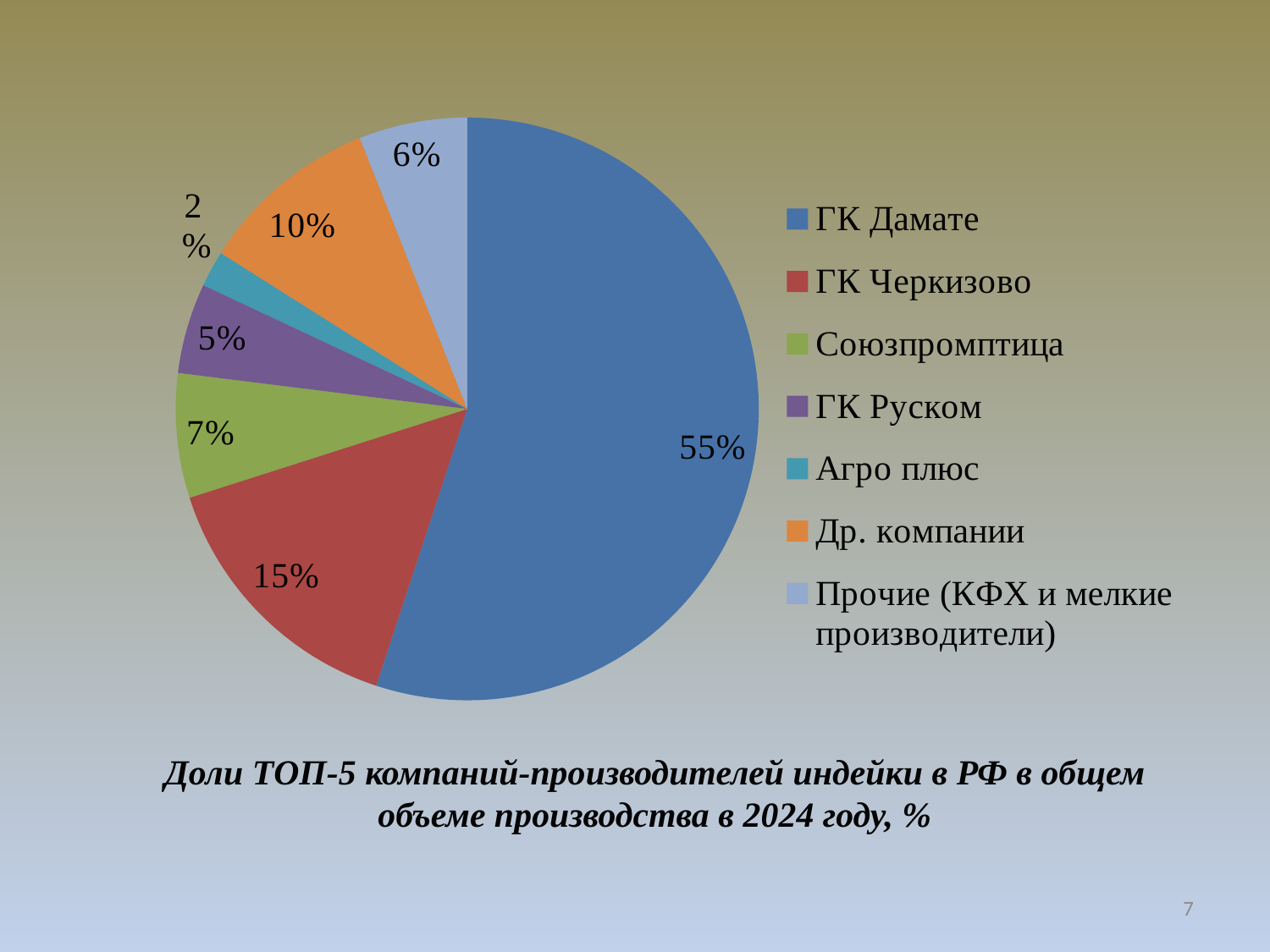

### Chart

| Category | Доля рынка, % |
|---|---|
| ГК Дамате | 55.0 |
| ГК Черкизово | 15.0 |
| Союзпромптица | 6.9 |
| ГК Руском | 5.0 |
| Агро плюс | 2.0 |
| Др. компании | 10.0 |
| Прочие (КФХ и мелкие производители) | 6.0 |
Доли ТОП-5 компаний-производителей индейки в РФ в общем объеме производства в 2024 году, %
7